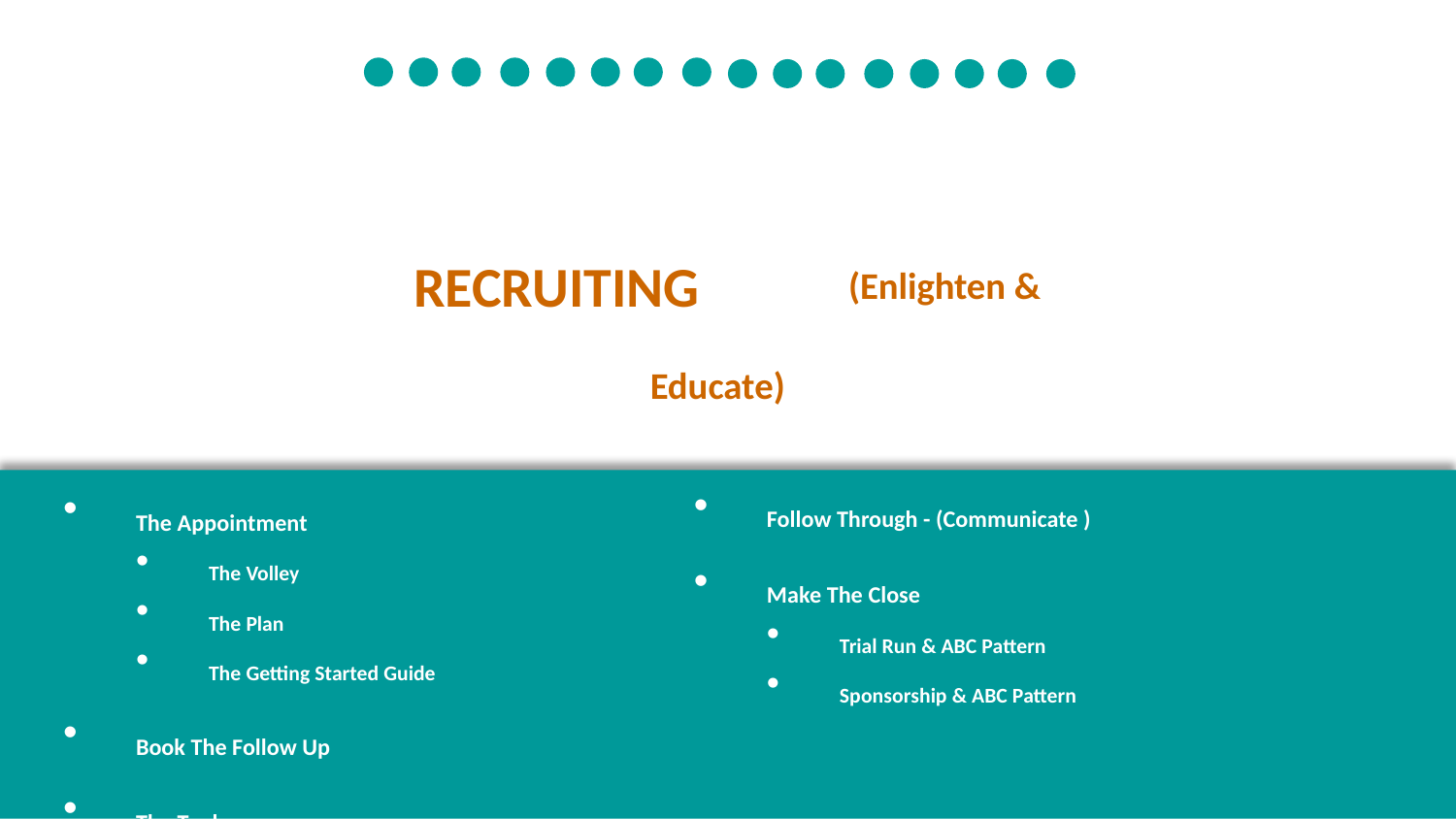

RECRUITING            (Enlighten & Educate)
Follow Through - (Communicate )
Make The Close
Trial Run & ABC Pattern
Sponsorship & ABC Pattern
The Appointment
The Volley
The Plan
The Getting Started Guide
Book The Follow Up
The Tools